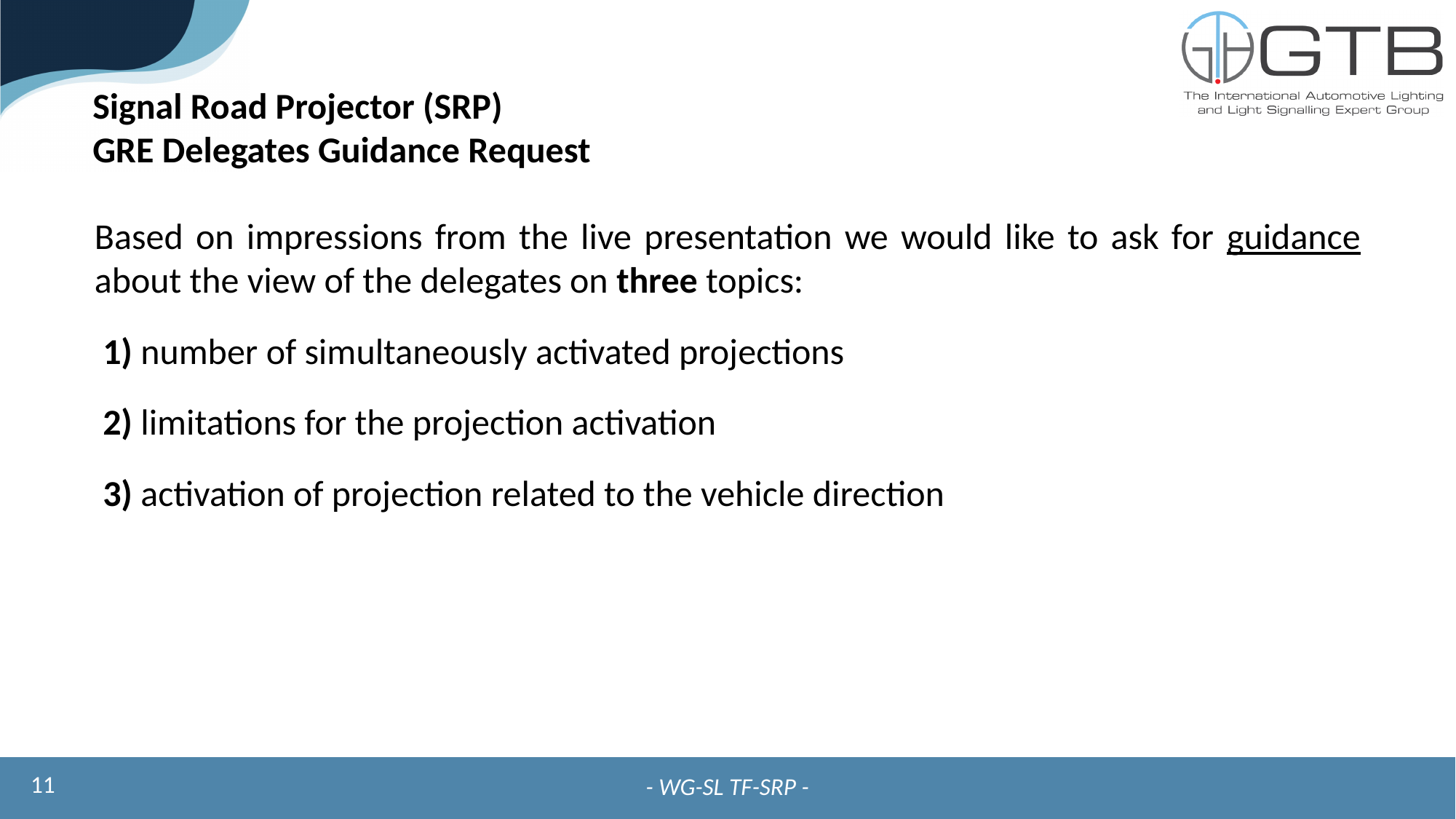

Signal Road Projector (SRP)
GRE Delegates Guidance Request
Based on impressions from the live presentation we would like to ask for guidance about the view of the delegates on three topics:
 1) number of simultaneously activated projections
 2) limitations for the projection activation
 3) activation of projection related to the vehicle direction
11
- WG-SL TF-SRP -